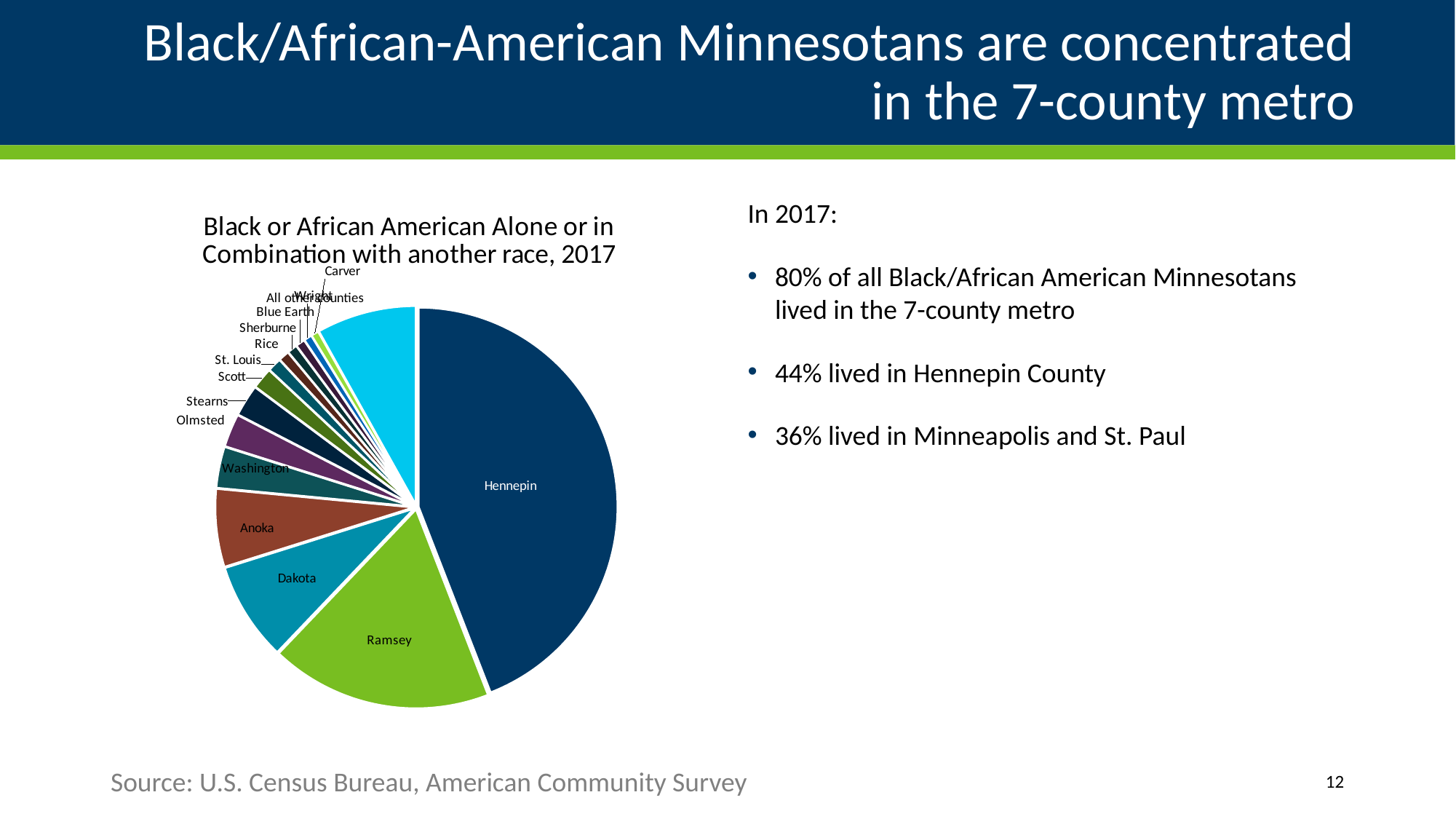

# Black/African-American Minnesotans are concentrated in the 7-county metro

### Chart: Black or African American Alone or in Combination with another race, 2017

| Category |  |
|---|---|
| Hennepin | 187527.0 |
| Ramsey | 76640.0 |
| Dakota | 34139.0 |
| Anoka | 26973.0 |
| Washington | 14348.0 |
| Olmsted | 11542.0 |
| Stearns | 11049.0 |
| Scott | 7428.0 |
| St. Louis | 4908.0 |
| Rice | 3811.0 |
| Sherburne | 3524.0 |
| Blue Earth | 3270.0 |
| Wright | 2863.0 |
| Carver | 2662.0 |
| All other counties | 34513.0 |
In 2017:
80% of all Black/African American Minnesotans lived in the 7-county metro
44% lived in Hennepin County
36% lived in Minneapolis and St. Paul
12
Source: U.S. Census Bureau, American Community Survey